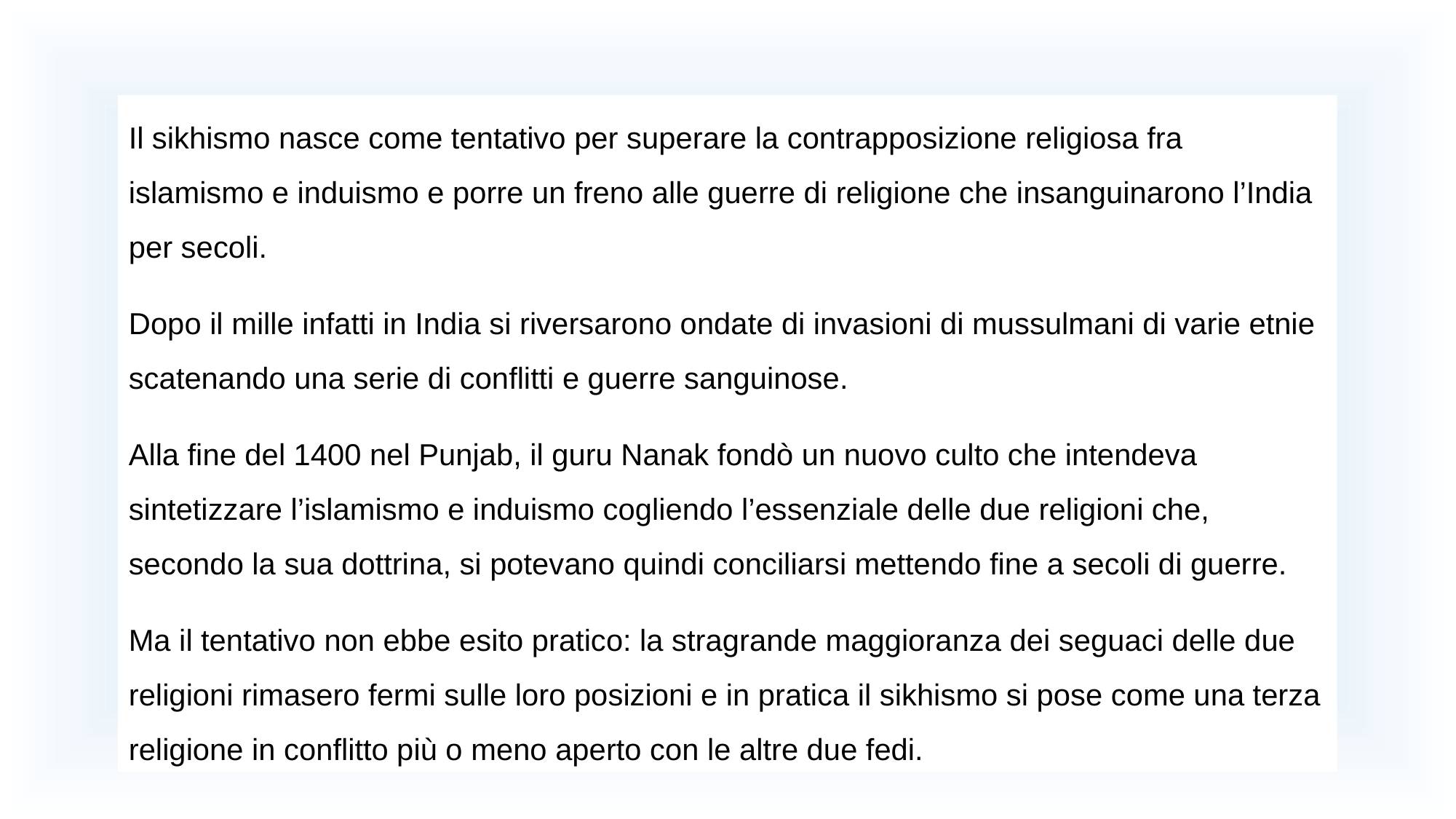

Il sikhismo nasce come tentativo per superare la contrapposizione religiosa fra islamismo e induismo e porre un freno alle guerre di religione che insanguinarono l’India per secoli.

Dopo il mille infatti in India si riversarono ondate di invasioni di mussulmani di varie etnie scatenando una serie di conflitti e guerre sanguinose.

Alla fine del 1400 nel Punjab, il guru Nanak fondò un nuovo culto che intendeva sintetizzare l’islamismo e induismo cogliendo l’essenziale delle due religioni che, secondo la sua dottrina, si potevano quindi conciliarsi mettendo fine a secoli di guerre.

Ma il tentativo non ebbe esito pratico: la stragrande maggioranza dei seguaci delle due religioni rimasero fermi sulle loro posizioni e in pratica il sikhismo si pose come una terza religione in conflitto più o meno aperto con le altre due fedi.